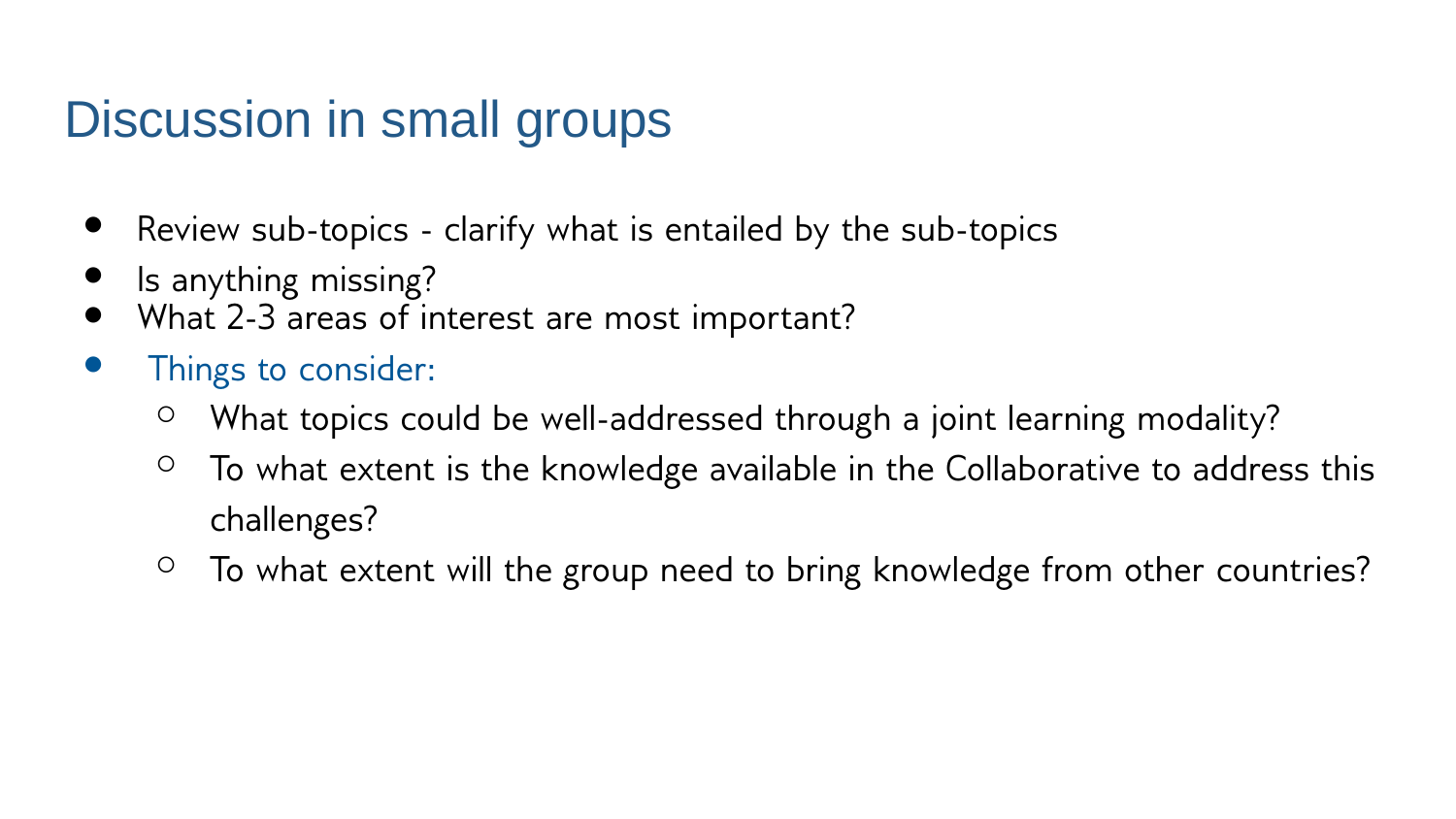

# Discussion in small groups

Review sub-topics - clarify what is entailed by the sub-topics
Is anything missing?
What 2-3 areas of interest are most important?
 Things to consider:
What topics could be well-addressed through a joint learning modality?
To what extent is the knowledge available in the Collaborative to address this challenges?
To what extent will the group need to bring knowledge from other countries?